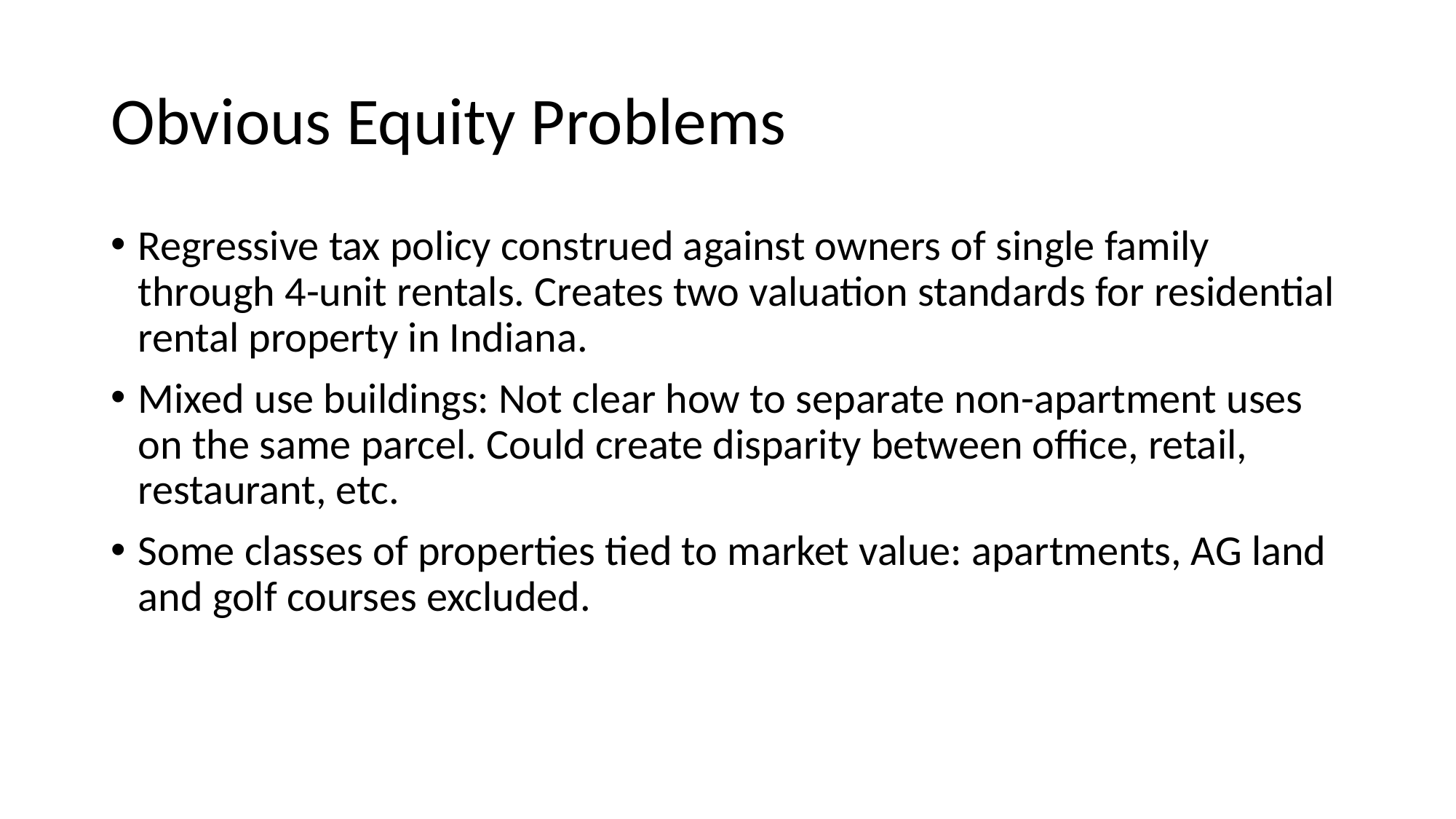

# Obvious Equity Problems
Regressive tax policy construed against owners of single family through 4-unit rentals. Creates two valuation standards for residential rental property in Indiana.
Mixed use buildings: Not clear how to separate non-apartment uses on the same parcel. Could create disparity between office, retail, restaurant, etc.
Some classes of properties tied to market value: apartments, AG land and golf courses excluded.